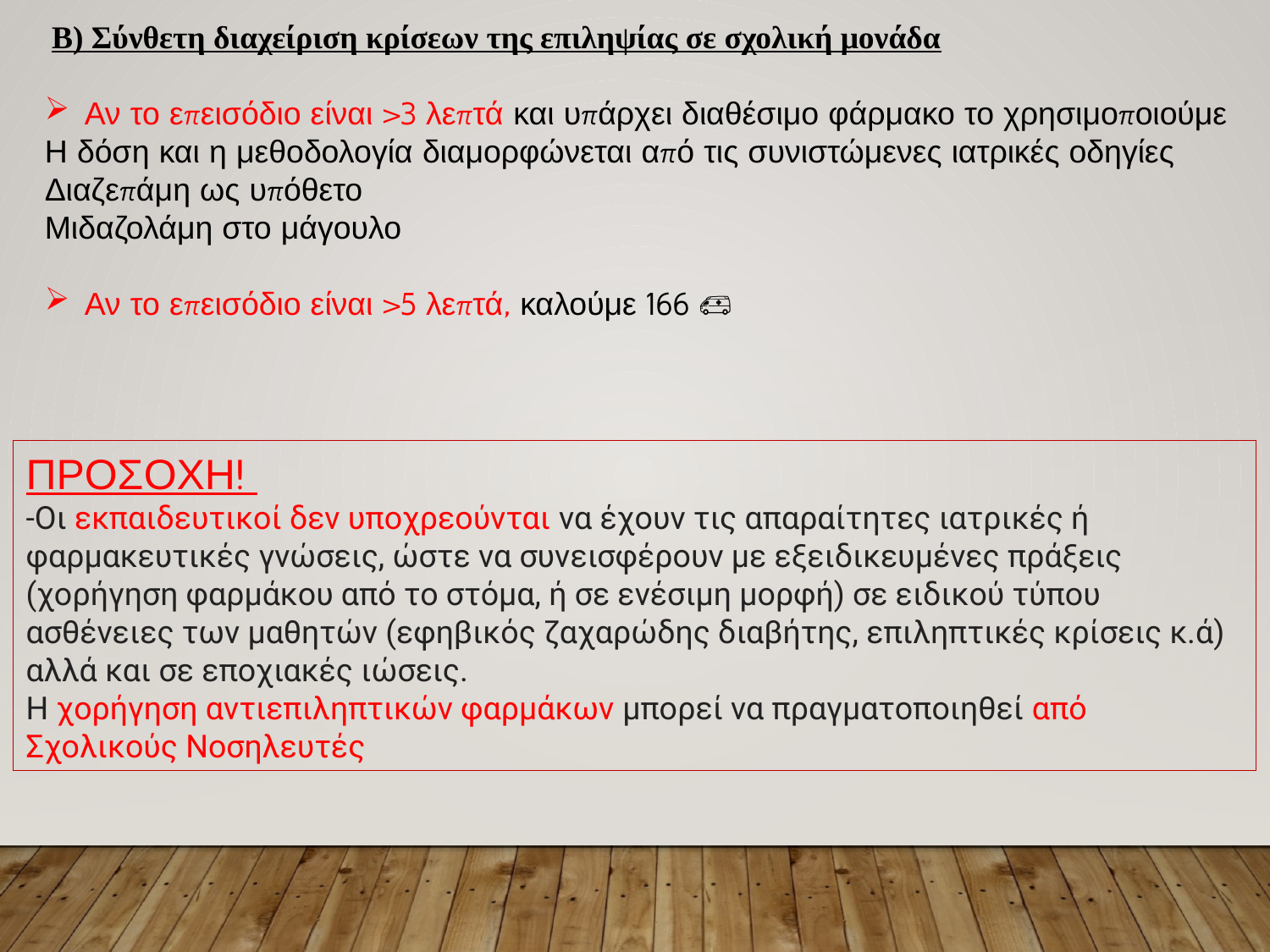

Β) Σύνθετη διαχείριση κρίσεων της επιληψίας σε σχολική μονάδα
Αν το επεισόδιο είναι >3 λεπτά και υπάρχει διαθέσιμο φάρμακο το χρησιμοποιούμε
Η δόση και η μεθοδολογία διαμορφώνεται από τις συνιστώμενες ιατρικές οδηγίες
Διαζεπάμη ως υπόθετο
Μιδαζολάμη στο μάγουλο

Αν το επεισόδιο είναι >5 λεπτά, καλούμε 166 🚑
ΠΡΟΣΟΧΗ!
-Οι εκπαιδευτικοί δεν υποχρεούνται να έχουν τις απαραίτητες ιατρικές ή φαρμακευτικές γνώσεις, ώστε να συνεισφέρουν με εξειδικευμένες πράξεις (χορήγηση φαρμάκου από το στόμα, ή σε ενέσιμη μορφή) σε ειδικού τύπου ασθένειες των μαθητών (εφηβικός ζαχαρώδης διαβήτης, επιληπτικές κρίσεις κ.ά) αλλά και σε εποχιακές ιώσεις.
Η χορήγηση αντιεπιληπτικών φαρμάκων μπορεί να πραγματοποιηθεί από Σχολικούς Νοσηλευτές